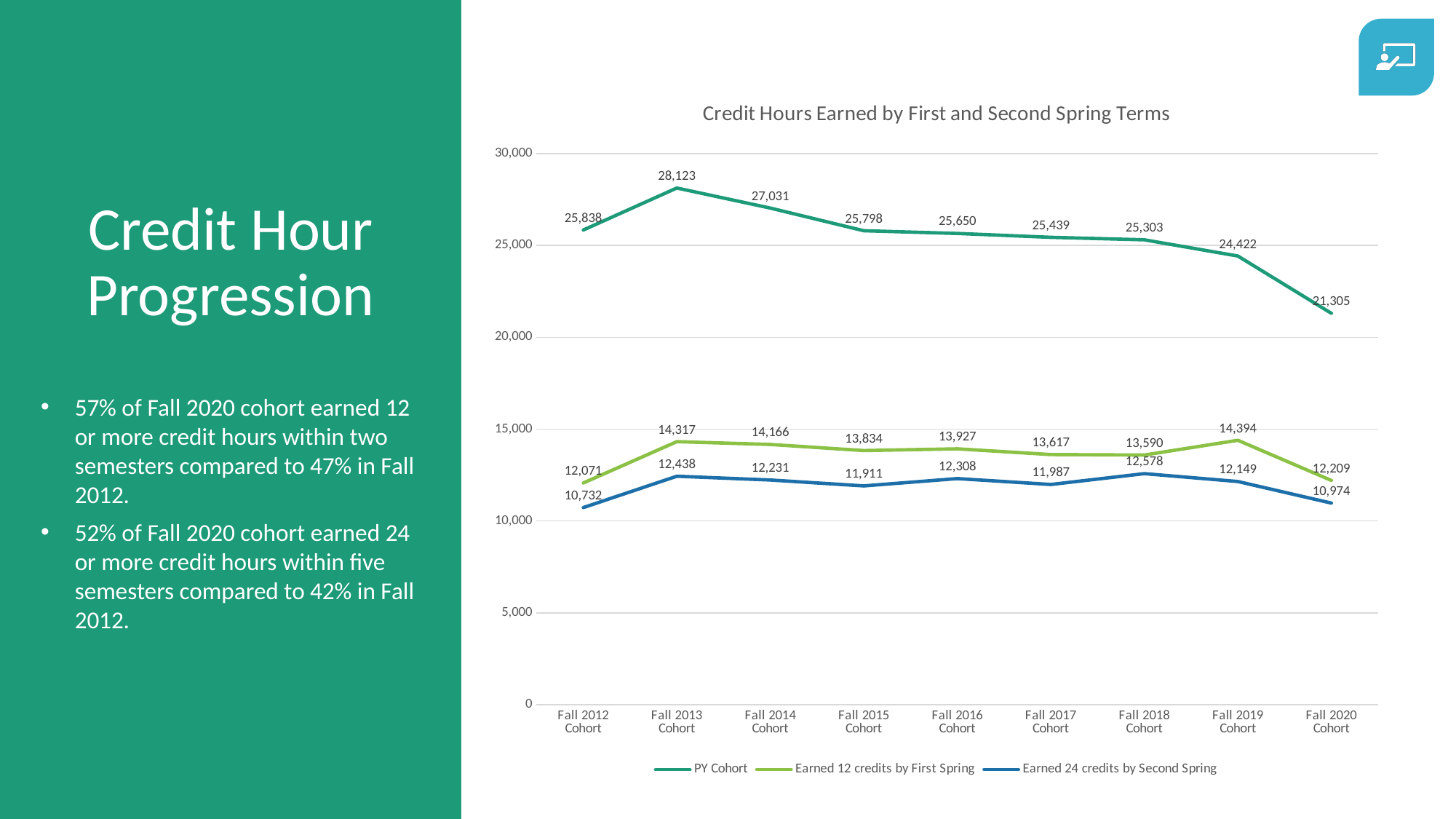

### Chart: Credit Hours Earned by First and Second Spring Terms

| Category | PY Cohort | Earned 12 credits by First Spring | Earned 24 credits by Second Spring |
|---|---|---|---|
| Fall 2012 Cohort | 25838.0 | 12071.0 | 10732.0 |
| Fall 2013 Cohort | 28123.0 | 14317.0 | 12438.0 |
| Fall 2014 Cohort | 27031.0 | 14166.0 | 12231.0 |
| Fall 2015 Cohort | 25798.0 | 13834.0 | 11911.0 |
| Fall 2016 Cohort | 25650.0 | 13927.0 | 12308.0 |
| Fall 2017 Cohort | 25439.0 | 13617.0 | 11987.0 |
| Fall 2018 Cohort | 25303.0 | 13590.0 | 12578.0 |
| Fall 2019 Cohort | 24422.0 | 14394.0 | 12149.0 |
| Fall 2020 Cohort | 21305.0 | 12209.0 | 10974.0 |
# Credit Hour Progression

57% of Fall 2020 cohort earned 12 or more credit hours within two semesters compared to 47% in Fall 2012.
52% of Fall 2020 cohort earned 24 or more credit hours within five semesters compared to 42% in Fall 2012.